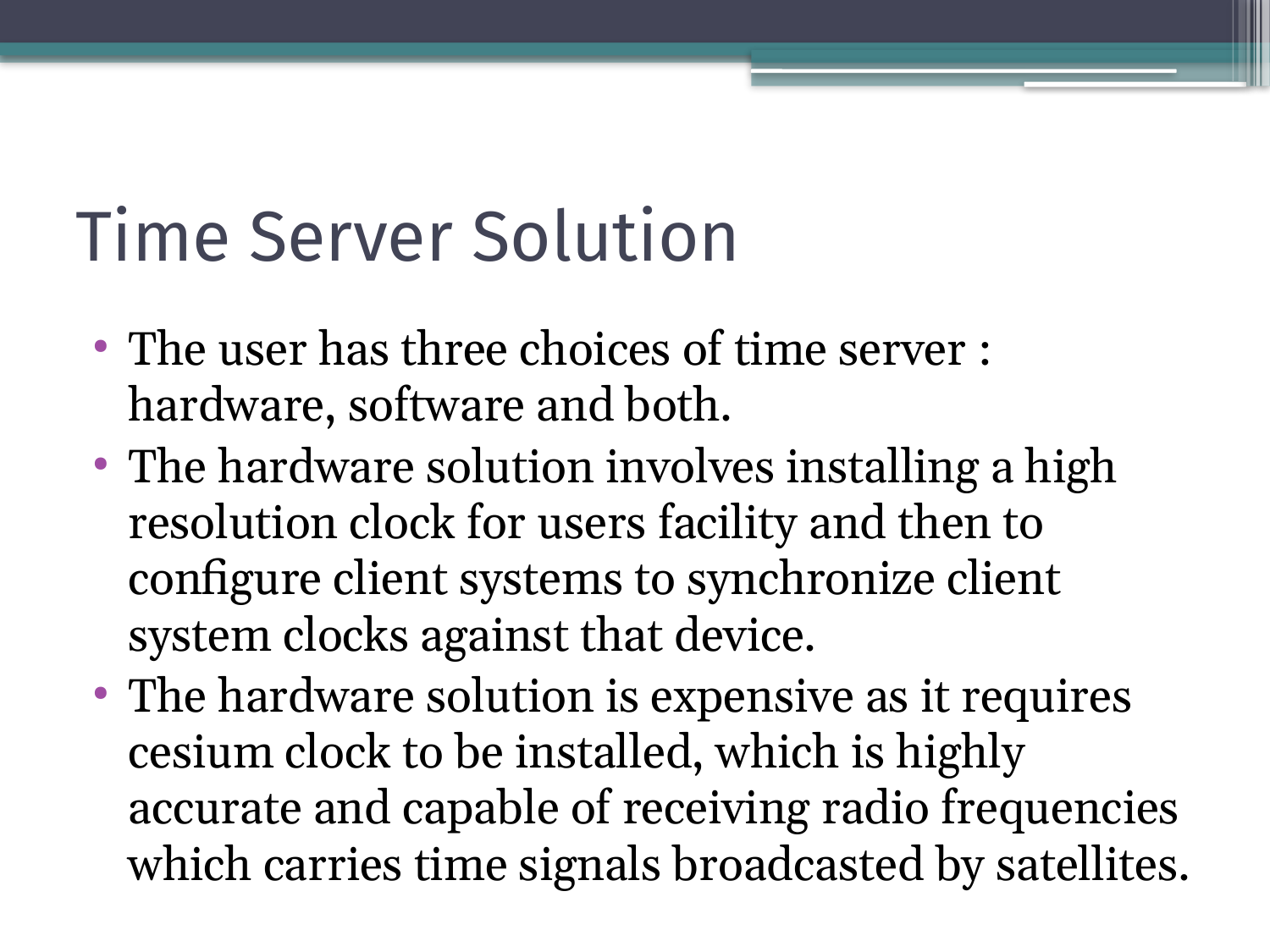

# Time Server Solution
The user has three choices of time server : hardware, software and both.
The hardware solution involves installing a high resolution clock for users facility and then to configure client systems to synchronize client system clocks against that device.
The hardware solution is expensive as it requires cesium clock to be installed, which is highly accurate and capable of receiving radio frequencies which carries time signals broadcasted by satellites.